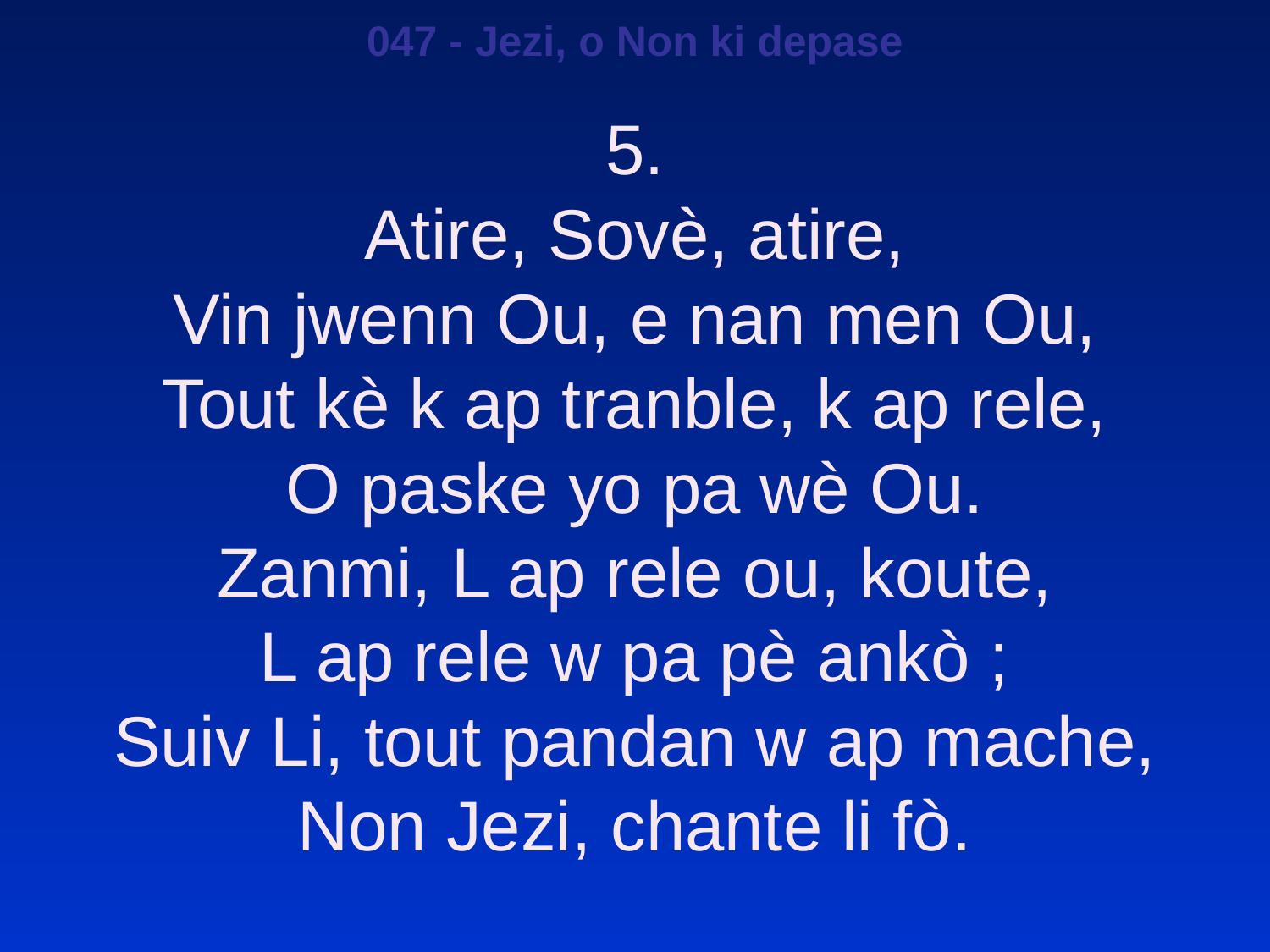

047 - Jezi, o Non ki depase
5.
Atire, Sovè, atire,
Vin jwenn Ou, e nan men Ou,
Tout kè k ap tranble, k ap rele,
O paske yo pa wè Ou.
Zanmi, L ap rele ou, koute,
L ap rele w pa pè ankò ;
Suiv Li, tout pandan w ap mache,
Non Jezi, chante li fò.